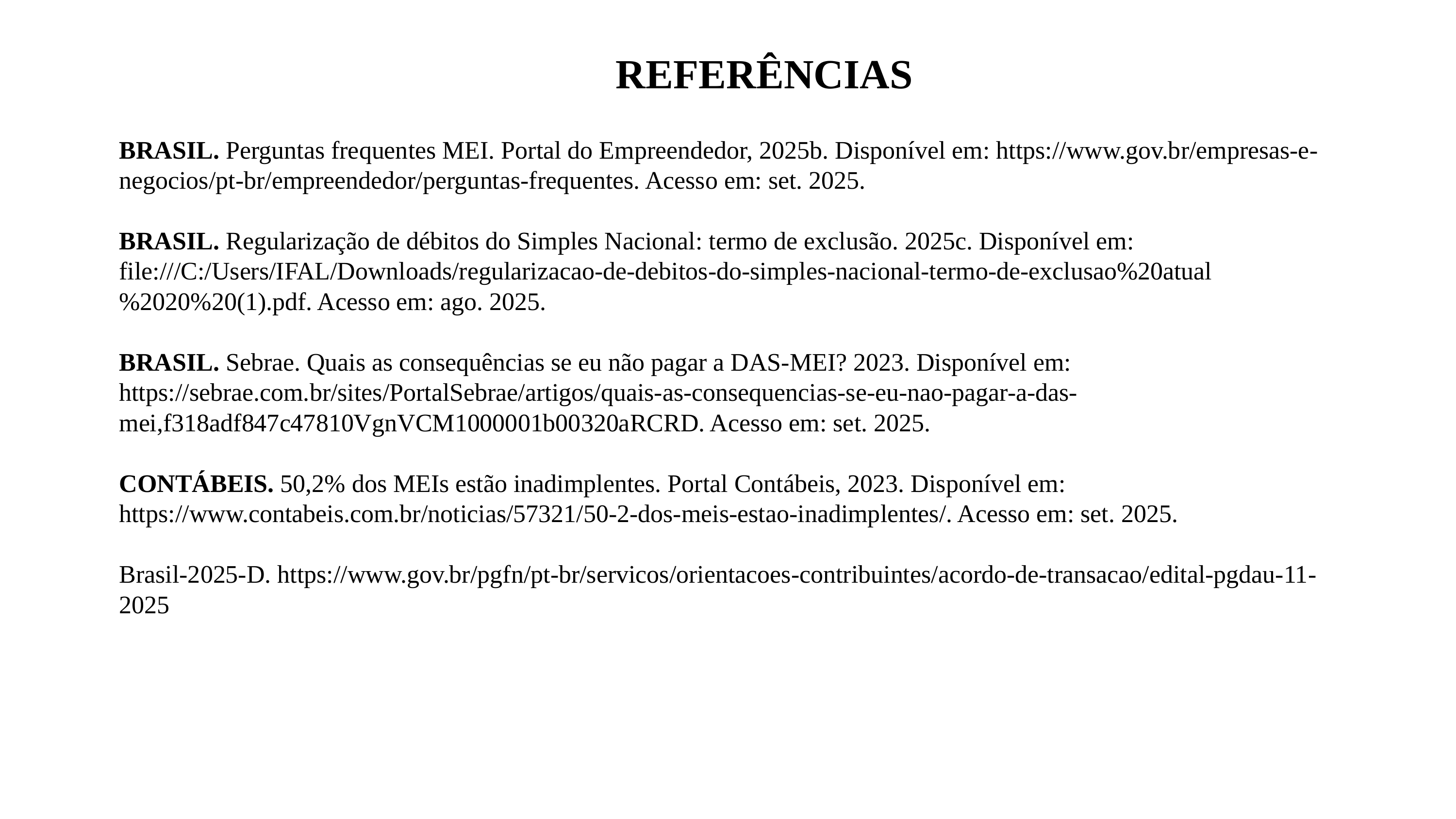

REFERÊNCIAS
BRASIL. Perguntas frequentes MEI. Portal do Empreendedor, 2025b. Disponível em: https://www.gov.br/empresas-e-negocios/pt-br/empreendedor/perguntas-frequentes. Acesso em: set. 2025.

BRASIL. Regularização de débitos do Simples Nacional: termo de exclusão. 2025c. Disponível em: file:///C:/Users/IFAL/Downloads/regularizacao-de-debitos-do-simples-nacional-termo-de-exclusao%20atual%2020%20(1).pdf. Acesso em: ago. 2025.

BRASIL. Sebrae. Quais as consequências se eu não pagar a DAS-MEI? 2023. Disponível em: https://sebrae.com.br/sites/PortalSebrae/artigos/quais-as-consequencias-se-eu-nao-pagar-a-das-mei,f318adf847c47810VgnVCM1000001b00320aRCRD. Acesso em: set. 2025.

CONTÁBEIS. 50,2% dos MEIs estão inadimplentes. Portal Contábeis, 2023. Disponível em: https://www.contabeis.com.br/noticias/57321/50-2-dos-meis-estao-inadimplentes/. Acesso em: set. 2025.

Brasil-2025-D. https://www.gov.br/pgfn/pt-br/servicos/orientacoes-contribuintes/acordo-de-transacao/edital-pgdau-11-2025